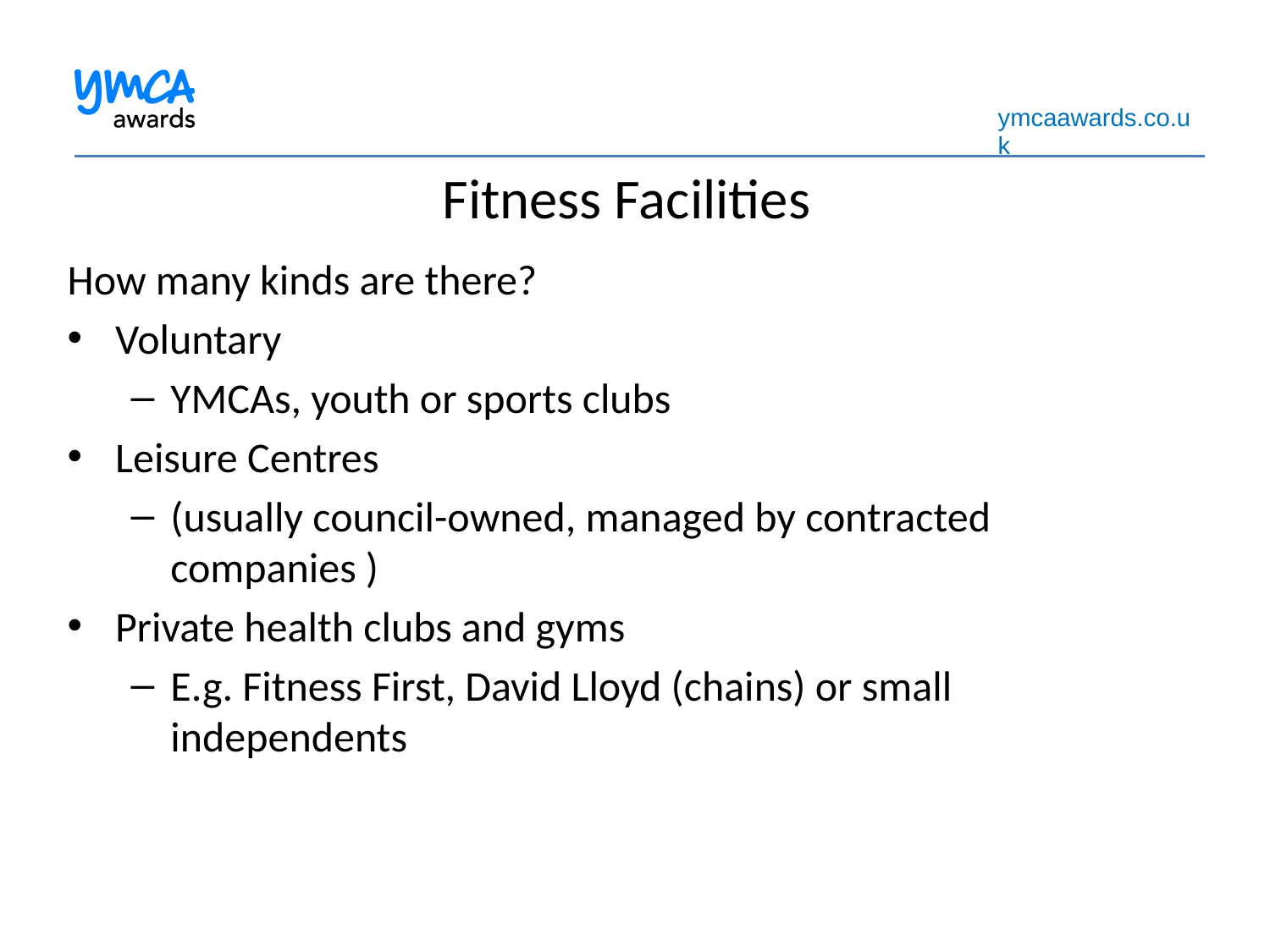

# Fitness Facilities
How many kinds are there?
Voluntary
YMCAs, youth or sports clubs
Leisure Centres
(usually council-owned, managed by contracted companies )
Private health clubs and gyms
E.g. Fitness First, David Lloyd (chains) or small independents